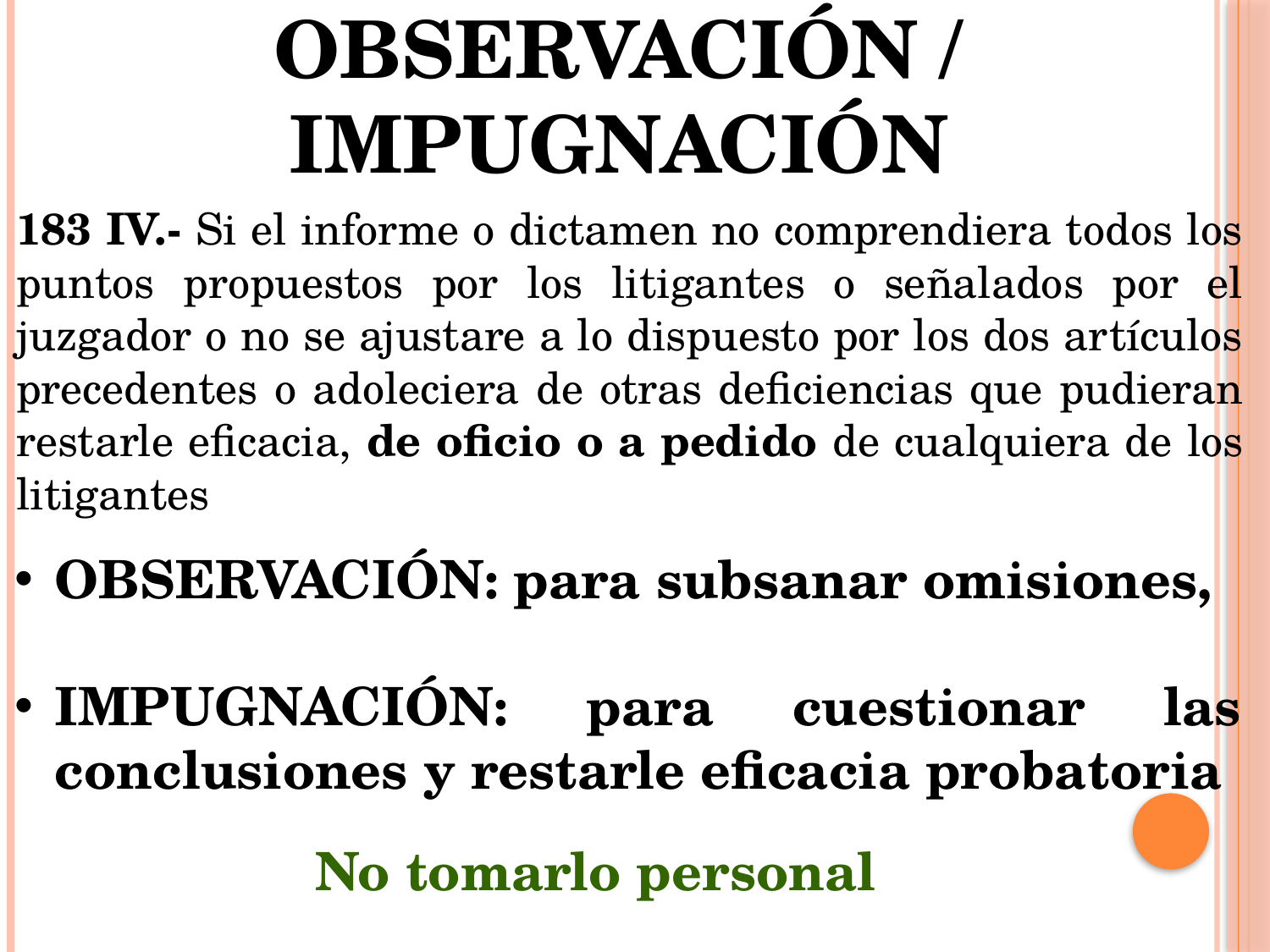

OBSERVACIÓN / IMPUGNACIÓN

183 IV.- Si el informe o dictamen no comprendiera todos los puntos propuestos por los litigantes o señalados por el juzgador o no se ajustare a lo dispuesto por los dos artículos precedentes o adoleciera de otras deficiencias que pudieran restarle eficacia, de oficio o a pedido de cualquiera de los litigantes

OBSERVACIÓN: para subsanar omisiones,

IMPUGNACIÓN: para cuestionar las conclusiones y restarle eficacia probatoria

No tomarlo personal